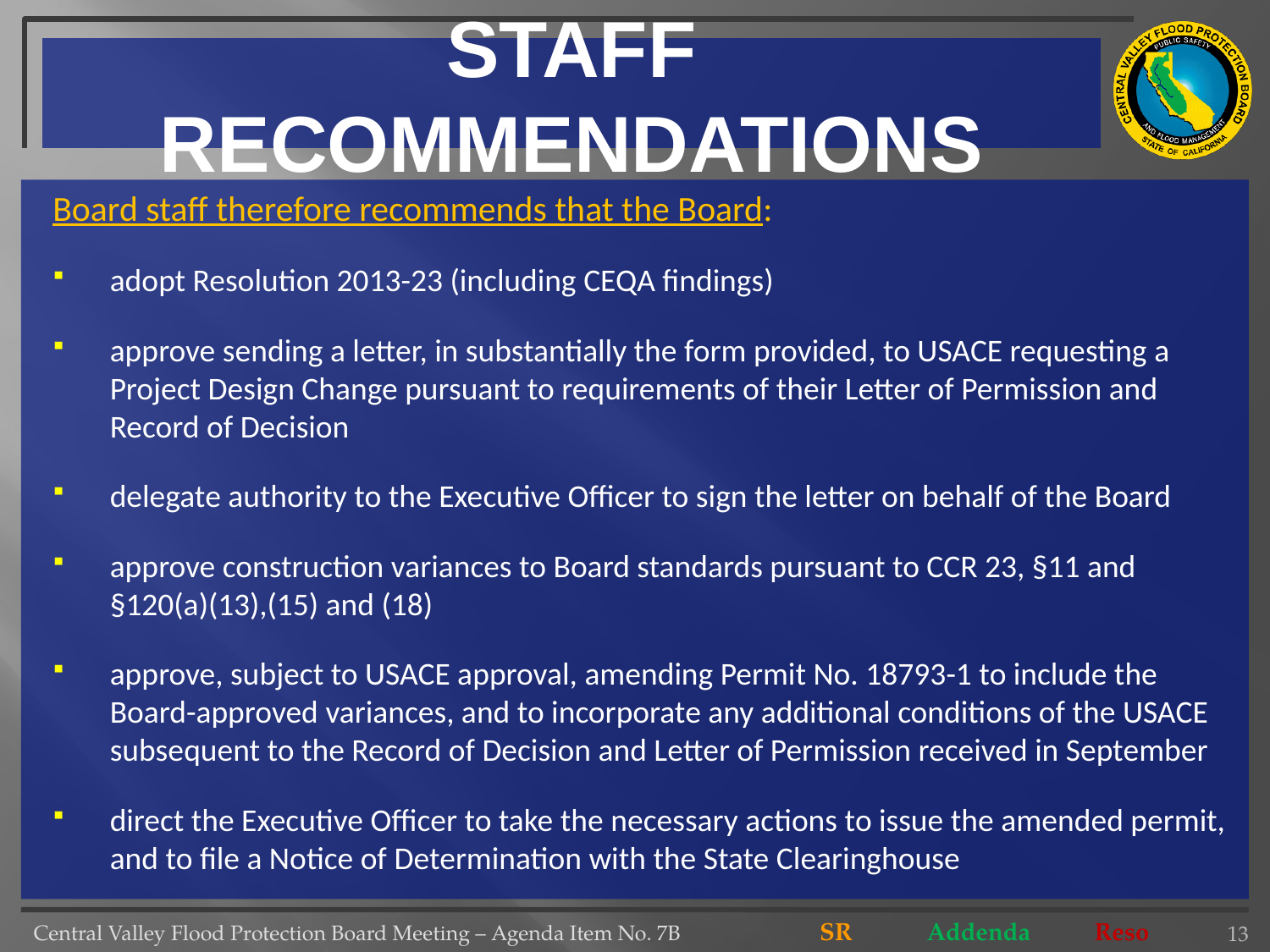

# STAFF RECOMMENDATIONS
Board staff therefore recommends that the Board:
adopt Resolution 2013-23 (including CEQA findings)
approve sending a letter, in substantially the form provided, to USACE requesting a Project Design Change pursuant to requirements of their Letter of Permission and Record of Decision
delegate authority to the Executive Officer to sign the letter on behalf of the Board
approve construction variances to Board standards pursuant to CCR 23, §11 and §120(a)(13),(15) and (18)
approve, subject to USACE approval, amending Permit No. 18793-1 to include the Board-approved variances, and to incorporate any additional conditions of the USACE subsequent to the Record of Decision and Letter of Permission received in September
direct the Executive Officer to take the necessary actions to issue the amended permit, and to file a Notice of Determination with the State Clearinghouse
13